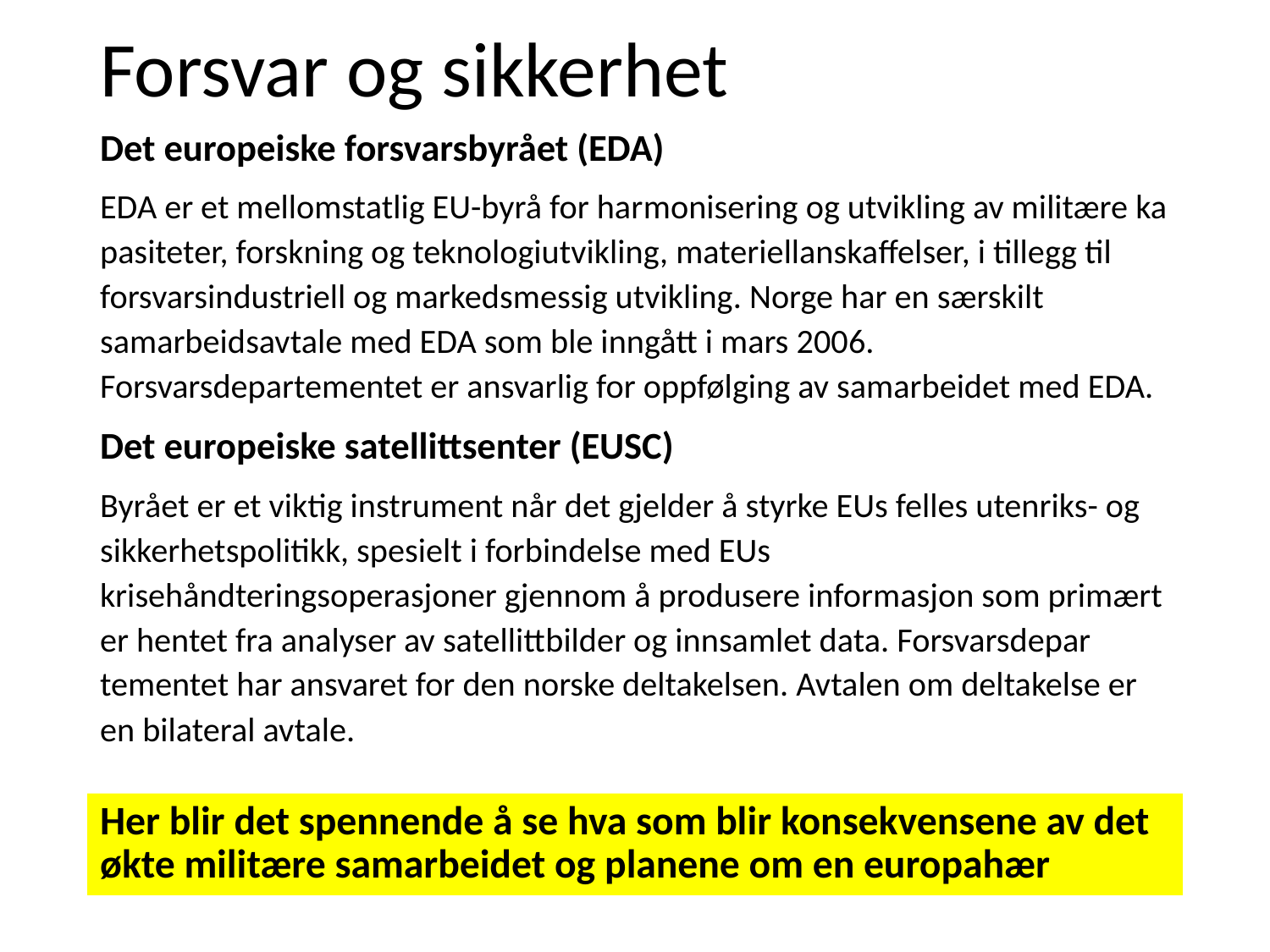

# Forsvar og sikkerhet
Det europeiske forsvarsbyrået (EDA)
EDA er et mellomstatlig EU-byrå for har­monisering og utvikling av militære ka­pasiteter, forskning og teknologiutvikling, materiellanskaﬀelser, i tillegg til forsvar­sindustriell og markedsmessig utvikling. Norge har en særskilt samarbeidsavtale med EDA som ble inngått i mars 2006. Forsvarsdepartementet er ansvarlig for oppfølging av samarbeidet med EDA.
Det europeiske satellittsenter (EUSC)
Byrået er et viktig instrument når det gjelder å styrke EUs felles utenriks- og sikkerhetspolitikk, spesielt i forbindelse med EUs krisehåndteringsoperasjoner gjennom å produsere informasjon som primært er hentet fra analyser av satellitt­bilder og innsamlet data. Forsvarsdepar­tementet har ansvaret for den norske deltakelsen. Avtalen om deltakelse er en bilateral avtale.
Her blir det spennende å se hva som blir konsekvensene av det økte militære samarbeidet og planene om en europahær